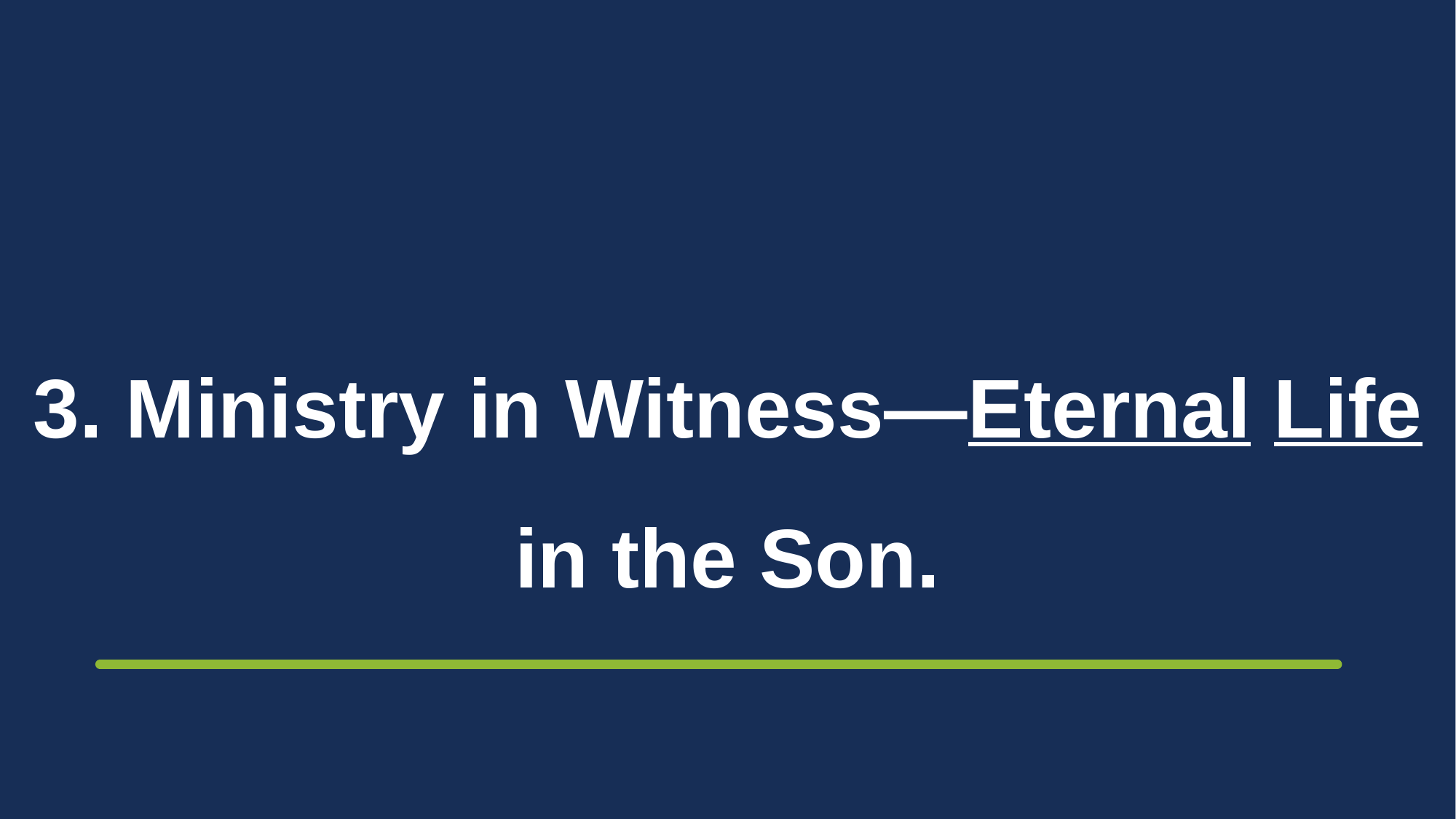

# 3. Ministry in Witness—Eternal Life in the Son.